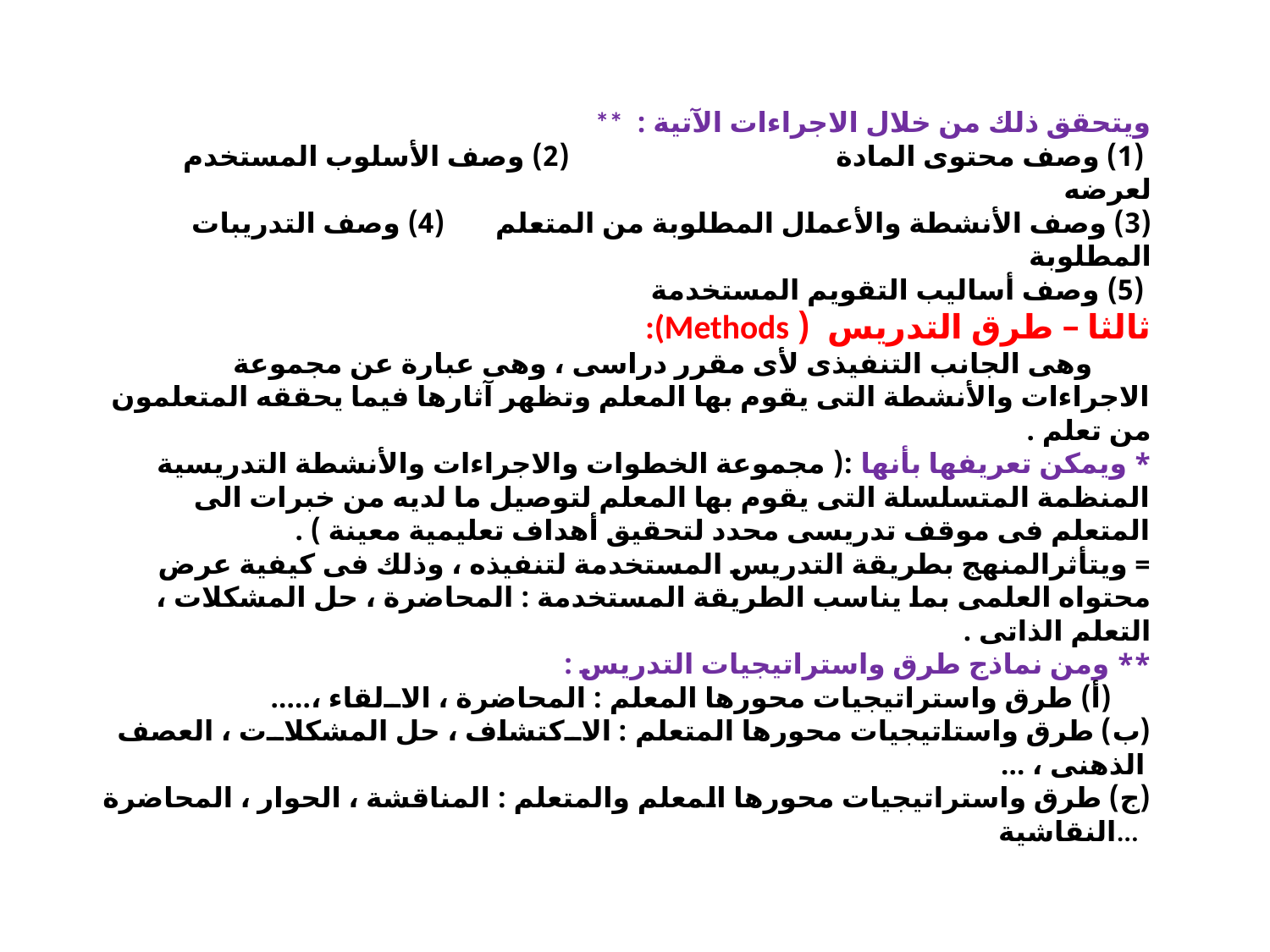

# ** ويتحقق ذلك من خلال الاجراءات الآتية : (1) وصف محتوى المادة                                     (2) وصف الأسلوب المستخدم لعرضه (3) وصف الأنشطة والأعمال المطلوبة من المتعلم       (4) وصف التدريبات المطلوبة (5) وصف أساليب التقويم المستخدمة :(Methods ثالثا – طرق التدريس  ( وهى الجانب التنفيذى لأى مقرر دراسى ، وهى عبارة عن مجموعة الاجراءات والأنشطة التى يقوم بها المعلم وتظهر آثارها فيما يحققه المتعلمون من تعلم . * ويمكن تعريفها بأنها :( مجموعة الخطوات والاجراءات والأنشطة التدريسية المنظمة المتسلسلة التى يقوم بها المعلم لتوصيل ما لديه من خبرات الى المتعلم فى موقف تدريسى محدد لتحقيق أهداف تعليمية معينة ) . = ويتأثرالمنهج بطريقة التدريس المستخدمة لتنفيذه ، وذلك فى كيفية عرض محتواه العلمى بما يناسب الطريقة المستخدمة : المحاضرة ، حل المشكلات ، التعلم الذاتى . ** ومن نماذج طرق واستراتيجيات التدريس : (أ) طرق واستراتيجيات محورها المعلم : المحاضرة ، الالقاء ،..... (ب) طرق واستاتيجيات محورها المتعلم : الاكتشاف ، حل المشكلات ، العصف الذهنى ، ... (ج) طرق واستراتيجيات محورها المعلم والمتعلم : المناقشة ، الحوار ، المحاضرة النقاشية...